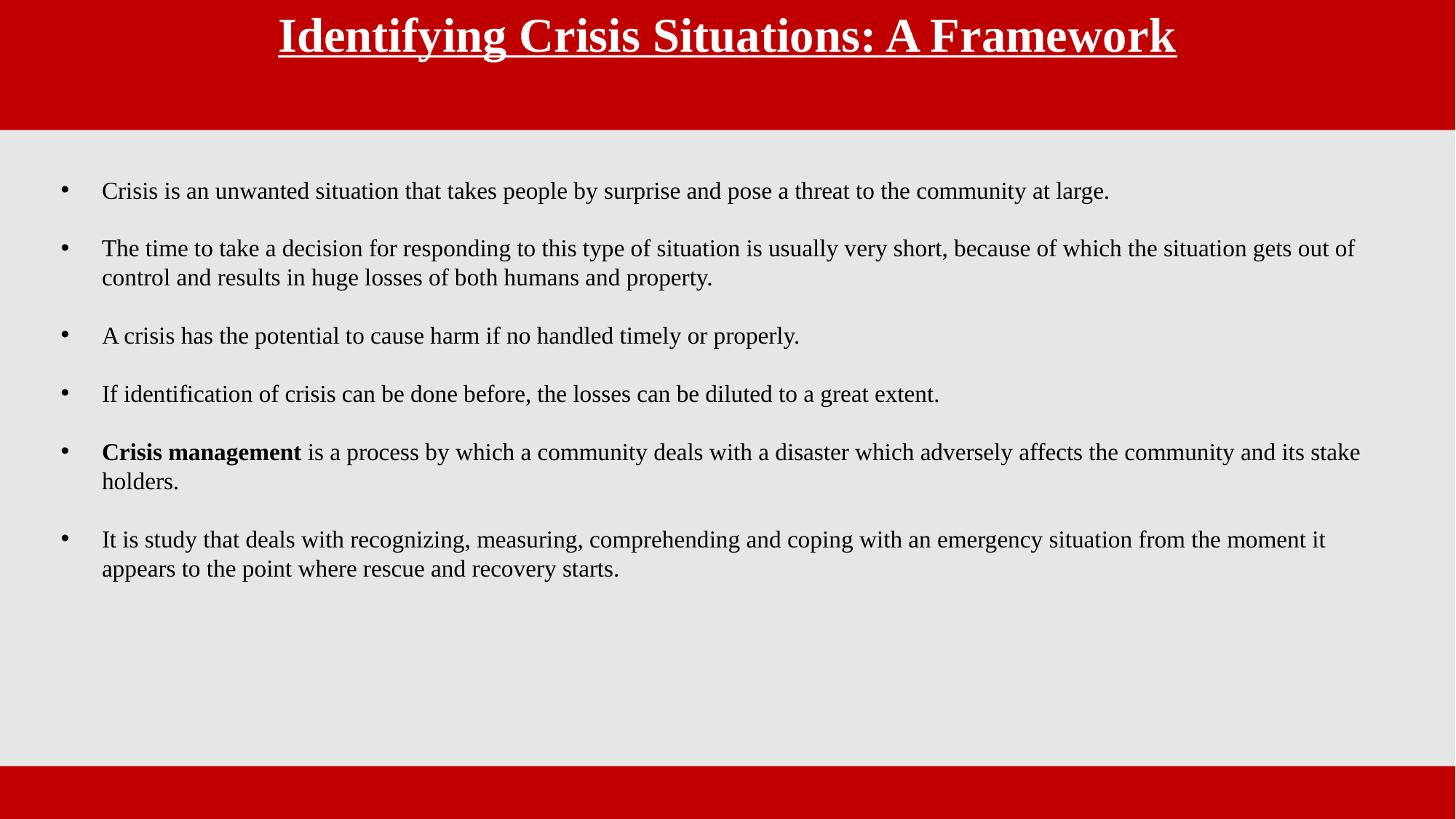

Identifying Crisis Situations: A Framework

Crisis is an unwanted situation that takes people by surprise and pose a threat to the community at large.

The time to take a decision for responding to this type of situation is usually very short, because of which the situation gets out of control and results in huge losses of both humans and property.

A crisis has the potential to cause harm if no handled timely or properly.

If identification of crisis can be done before, the losses can be diluted to a great extent.

Crisis management is a process by which a community deals with a disaster which adversely affects the community and its stake holders.

It is study that deals with recognizing, measuring, comprehending and coping with an emergency situation from the moment it appears to the point where rescue and recovery starts.